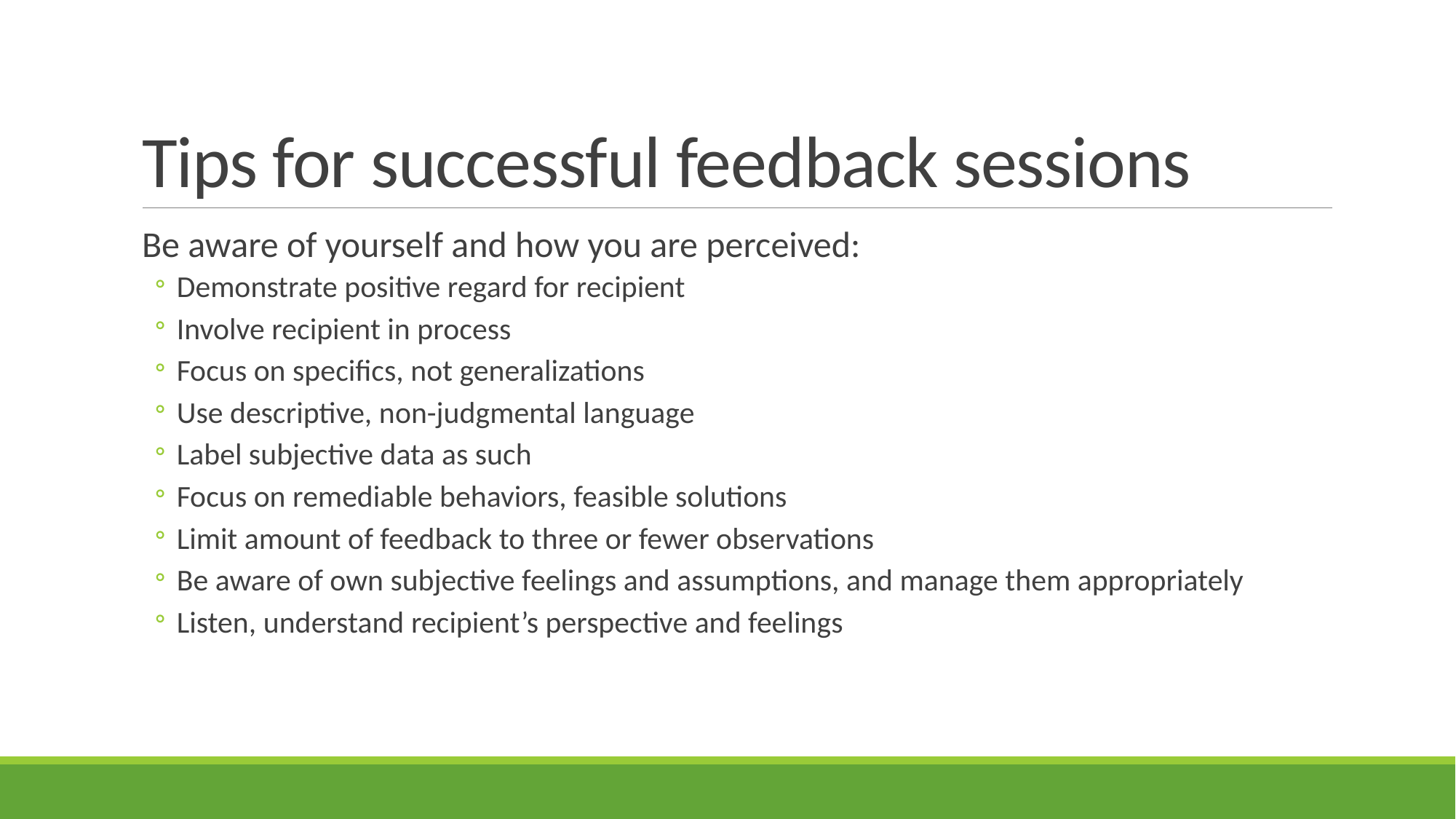

# Tips for successful feedback sessions
Be aware of yourself and how you are perceived:
Demonstrate positive regard for recipient
Involve recipient in process
Focus on specifics, not generalizations
Use descriptive, non-judgmental language
Label subjective data as such
Focus on remediable behaviors, feasible solutions
Limit amount of feedback to three or fewer observations
Be aware of own subjective feelings and assumptions, and manage them appropriately
Listen, understand recipient’s perspective and feelings